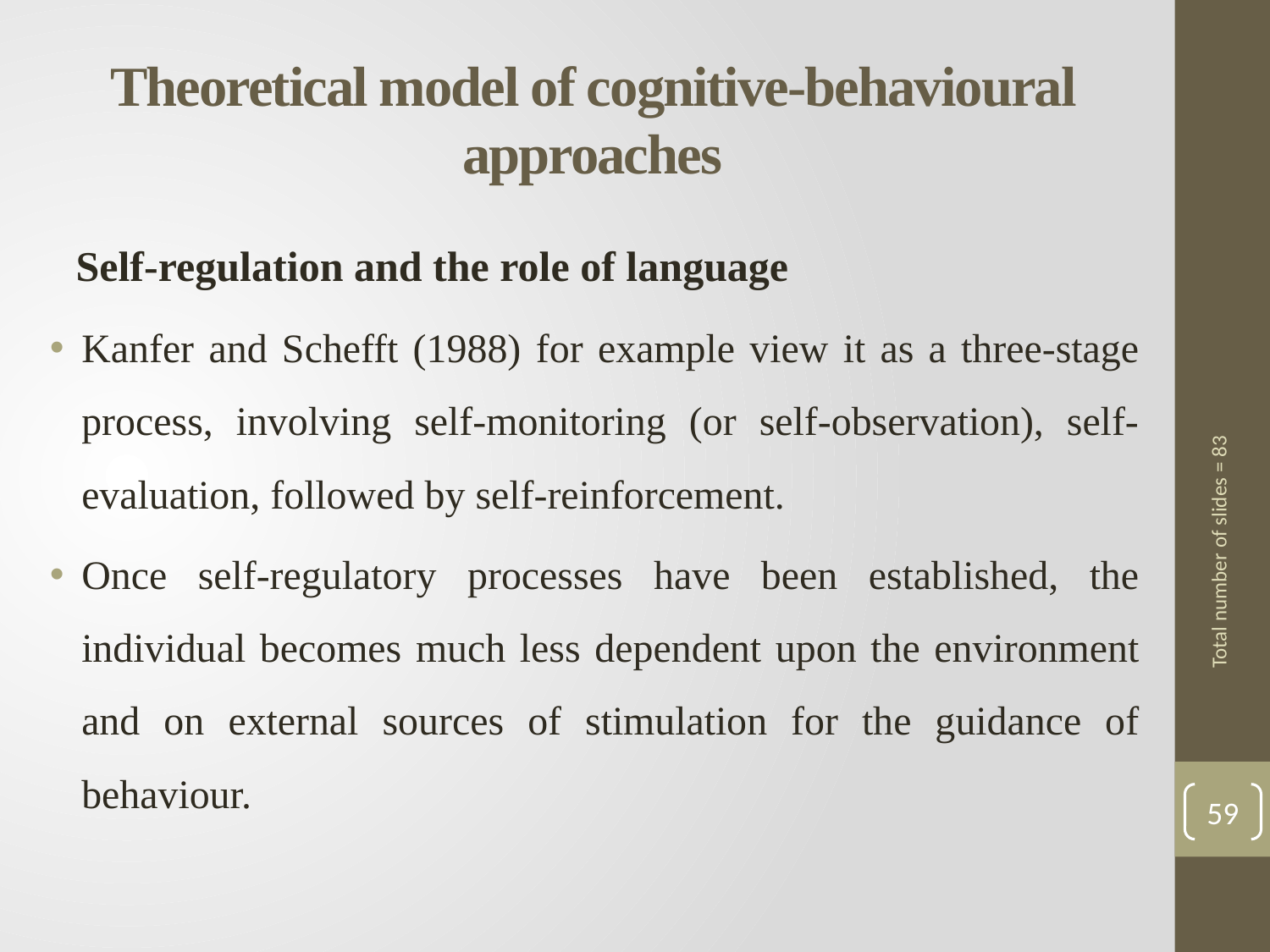

# Theoretical model of cognitive-behavioural approaches
   Self-regulation and the role of language
Kanfer and Schefft (1988) for example view it as a three-stage process, involving self-monitoring (or self-observation), self-evaluation, followed by self-reinforcement.
Once self-regulatory processes have been established, the individual becomes much less dependent upon the environment and on external sources of stimulation for the guidance of behaviour.
Total number of slides = 83
59